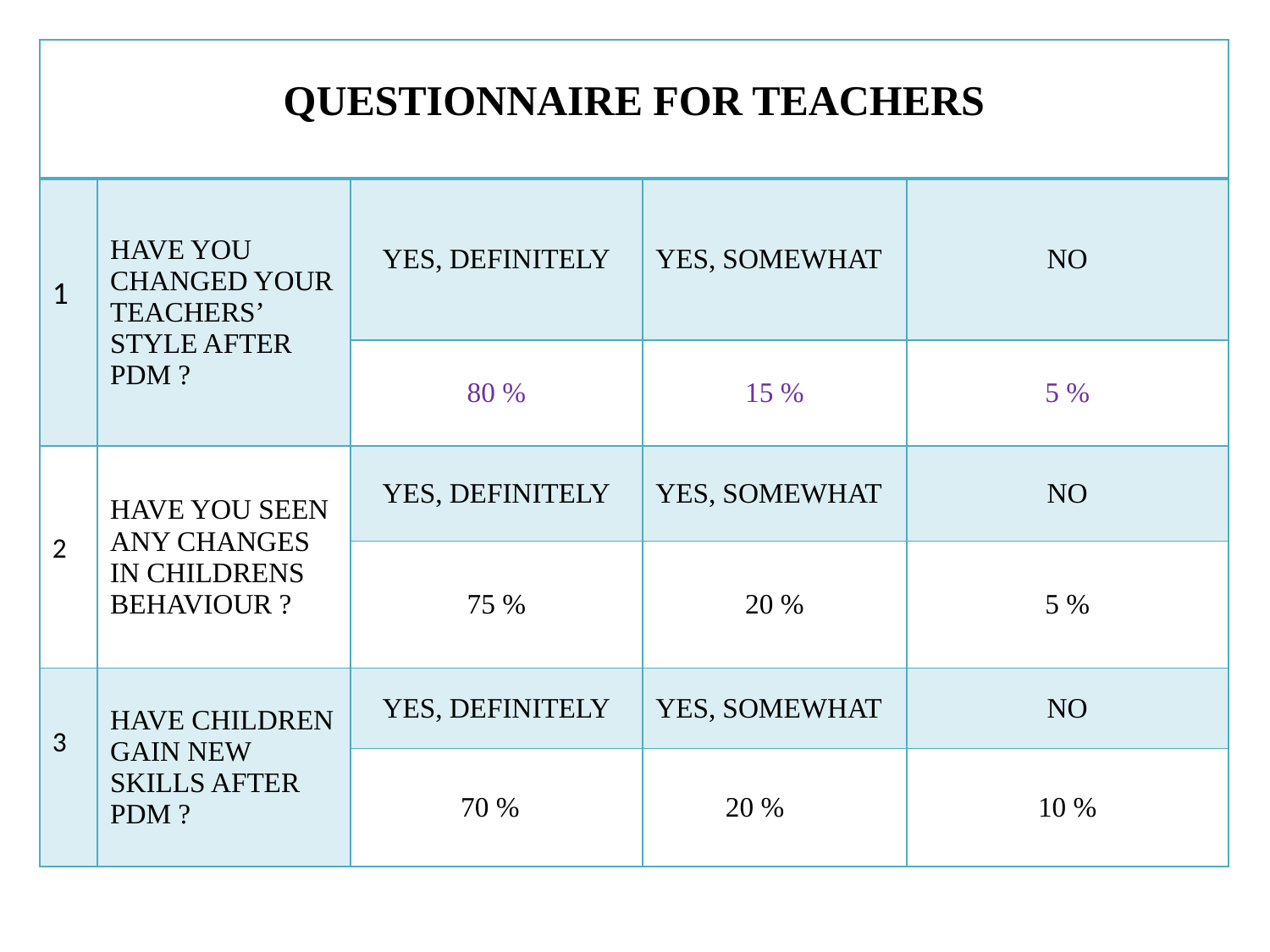

| QUESTIONNAIRE FOR TEACHERS |  |  |  |  |
| --- | --- | --- | --- | --- |
| 1 | HAVE YOU CHANGED YOUR TEACHERS’ STYLE AFTER PDM ? | YES, DEFINITELY | YES, SOMEWHAT | NO |
|  |  | 80 % | 15 % | 5 % |
| 2 | HAVE YOU SEEN ANY CHANGES IN CHILDRENS BEHAVIOUR ? | YES, DEFINITELY | YES, SOMEWHAT | NO |
|  |  | 75 % | 20 % | 5 % |
| 3 | HAVE CHILDREN GAIN NEW SKILLS AFTER PDM ? | YES, DEFINITELY | YES, SOMEWHAT | NO |
|  |  | 70 % | 20 % | 10 % |